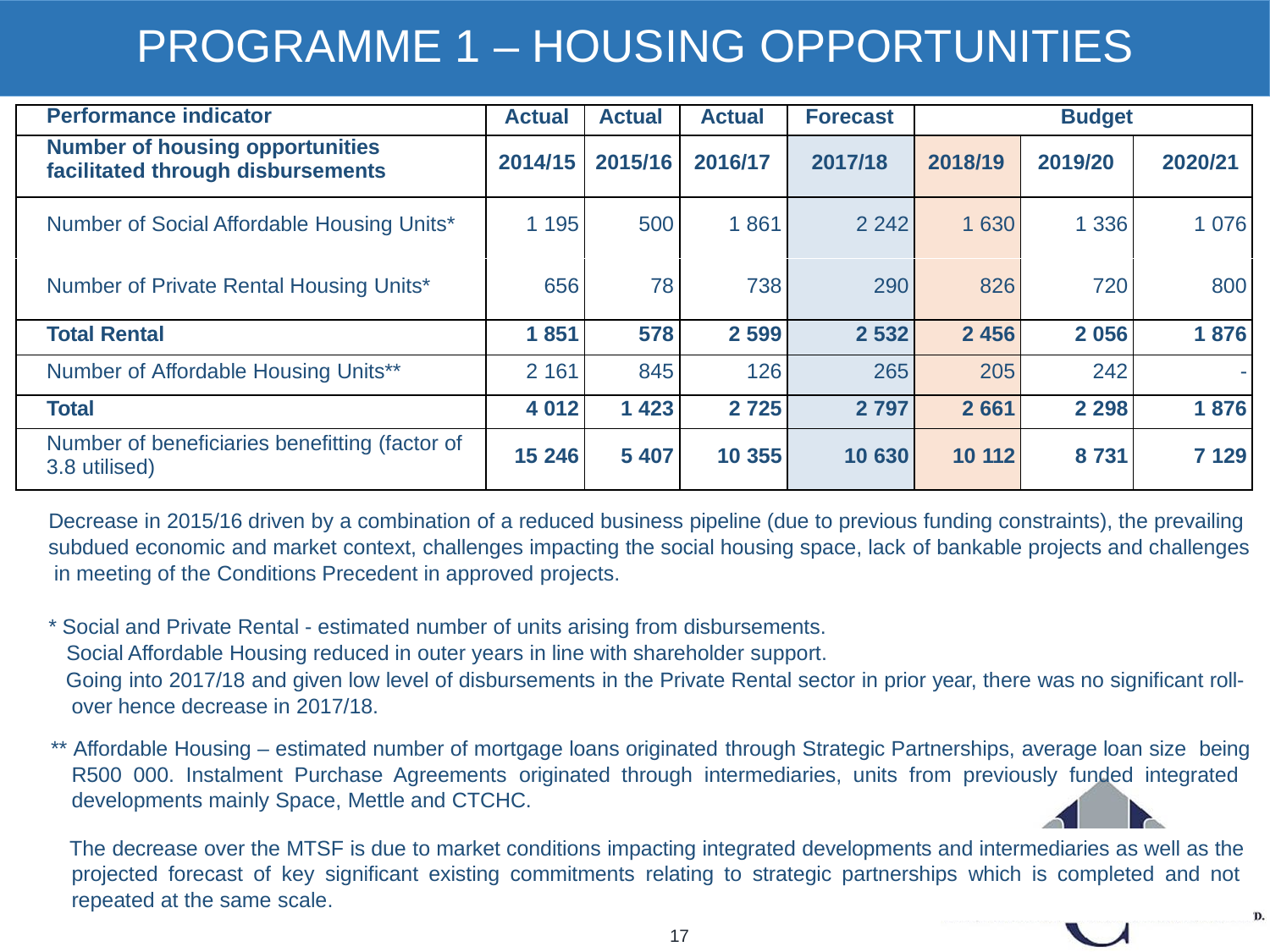

# PROGRAMME 1 – HOUSING OPPORTUNITIES
| Performance indicator | Actual | Actual | Actual | Forecast | Budget |  |  |
| --- | --- | --- | --- | --- | --- | --- | --- |
| Number of housing opportunities facilitated through disbursements | 2014/15 | 2015/16 | 2016/17 | 2017/18 | 2018/19 | 2019/20 | 2020/21 |
| Number of Social Affordable Housing Units\* | 1 195 | 500 | 1 861 | 2 242 | 1 630 | 1 336 | 1 076 |
| Number of Private Rental Housing Units\* | 656 | 78 | 738 | 290 | 826 | 720 | 800 |
| Total Rental | 1 851 | 578 | 2 599 | 2 532 | 2 456 | 2 056 | 1 876 |
| Number of Affordable Housing Units\*\* | 2 161 | 845 | 126 | 265 | 205 | 242 | - |
| Total | 4 012 | 1 423 | 2 725 | 2 797 | 2 661 | 2 298 | 1 876 |
| Number of beneficiaries benefitting (factor of 3.8 utilised) | 15 246 | 5 407 | 10 355 | 10 630 | 10 112 | 8 731 | 7 129 |
Decrease in 2015/16 driven by a combination of a reduced business pipeline (due to previous funding constraints), the prevailing  subdued economic and market context, challenges impacting the social housing space, lack of bankable projects and challenges  in meeting of the Conditions Precedent in approved projects.

* Social and Private Rental - estimated number of units arising from disbursements.  Social Affordable Housing reduced in outer years in line with shareholder support.
Going into 2017/18 and given low level of disbursements in the Private Rental sector in prior year, there was no significant roll-  over hence decrease in 2017/18.
** Affordable Housing – estimated number of mortgage loans originated through Strategic Partnerships, average loan size  being R500 000. Instalment Purchase Agreements originated through intermediaries, units from previously funded integrated  developments mainly Space, Mettle and CTCHC.

The decrease over the MTSF is due to market conditions impacting integrated developments and intermediaries as well as the  projected forecast of key significant existing commitments relating to strategic partnerships which is completed and not  repeated at the same scale.

17